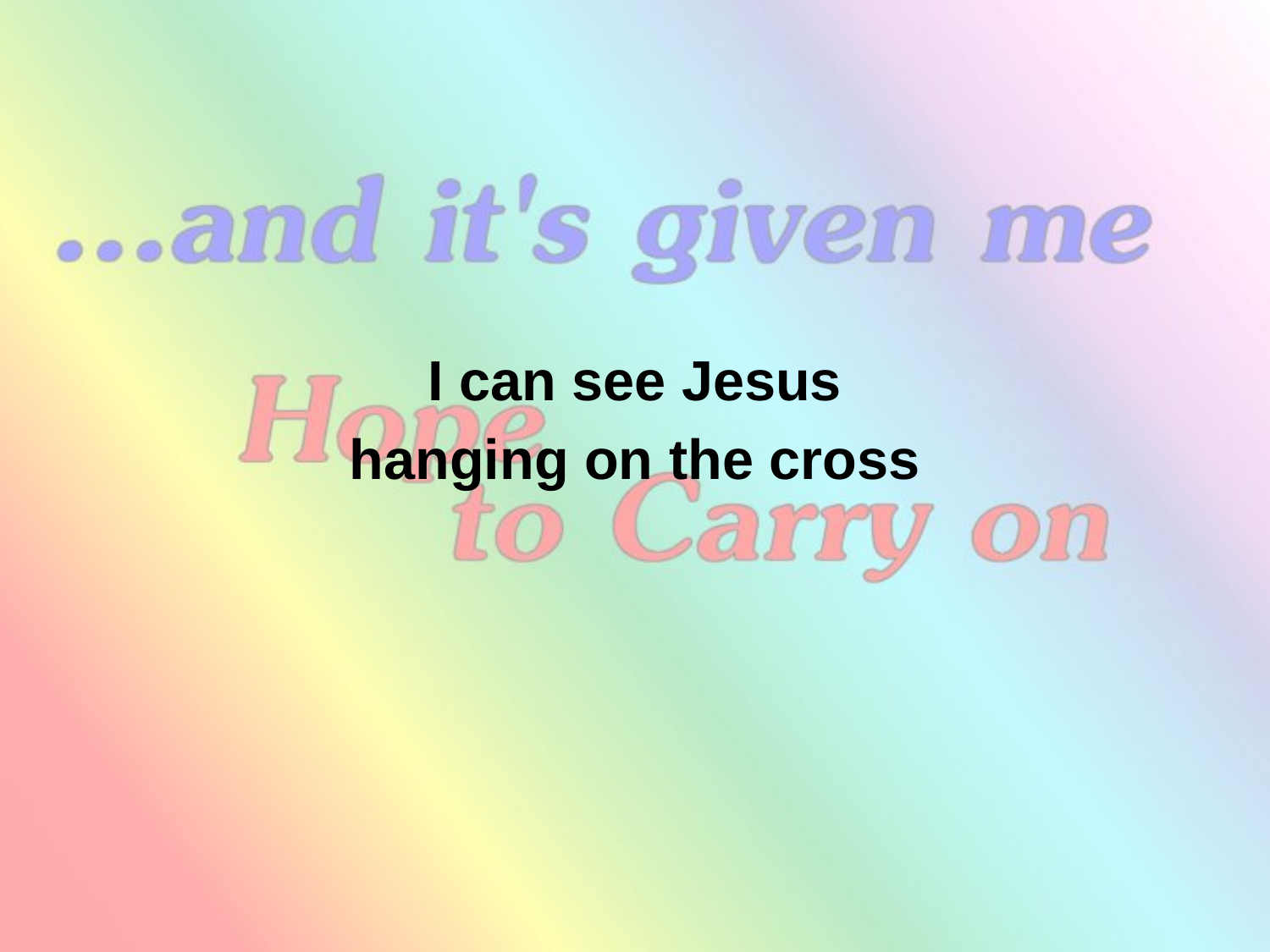

I can see Jesus
hanging on the cross